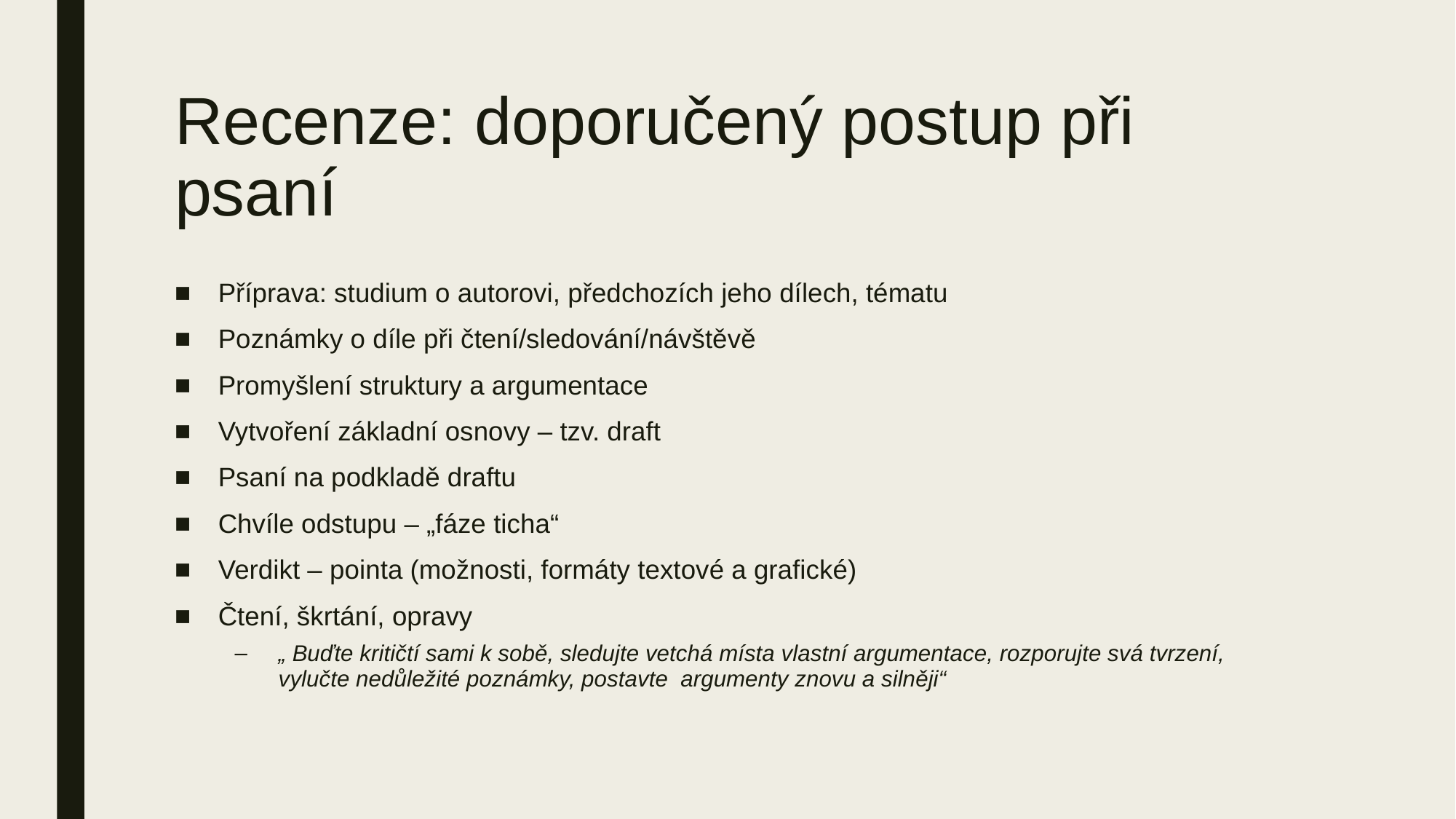

# Recenze: doporučený postup při psaní
Příprava: studium o autorovi, předchozích jeho dílech, tématu
Poznámky o díle při čtení/sledování/návštěvě
Promyšlení struktury a argumentace
Vytvoření základní osnovy – tzv. draft
Psaní na podkladě draftu
Chvíle odstupu – „fáze ticha“
Verdikt – pointa (možnosti, formáty textové a grafické)
Čtení, škrtání, opravy
„ Buďte kritičtí sami k sobě, sledujte vetchá místa vlastní argumentace, rozporujte svá tvrzení, vylučte nedůležité poznámky, postavte  argumenty znovu a silněji“